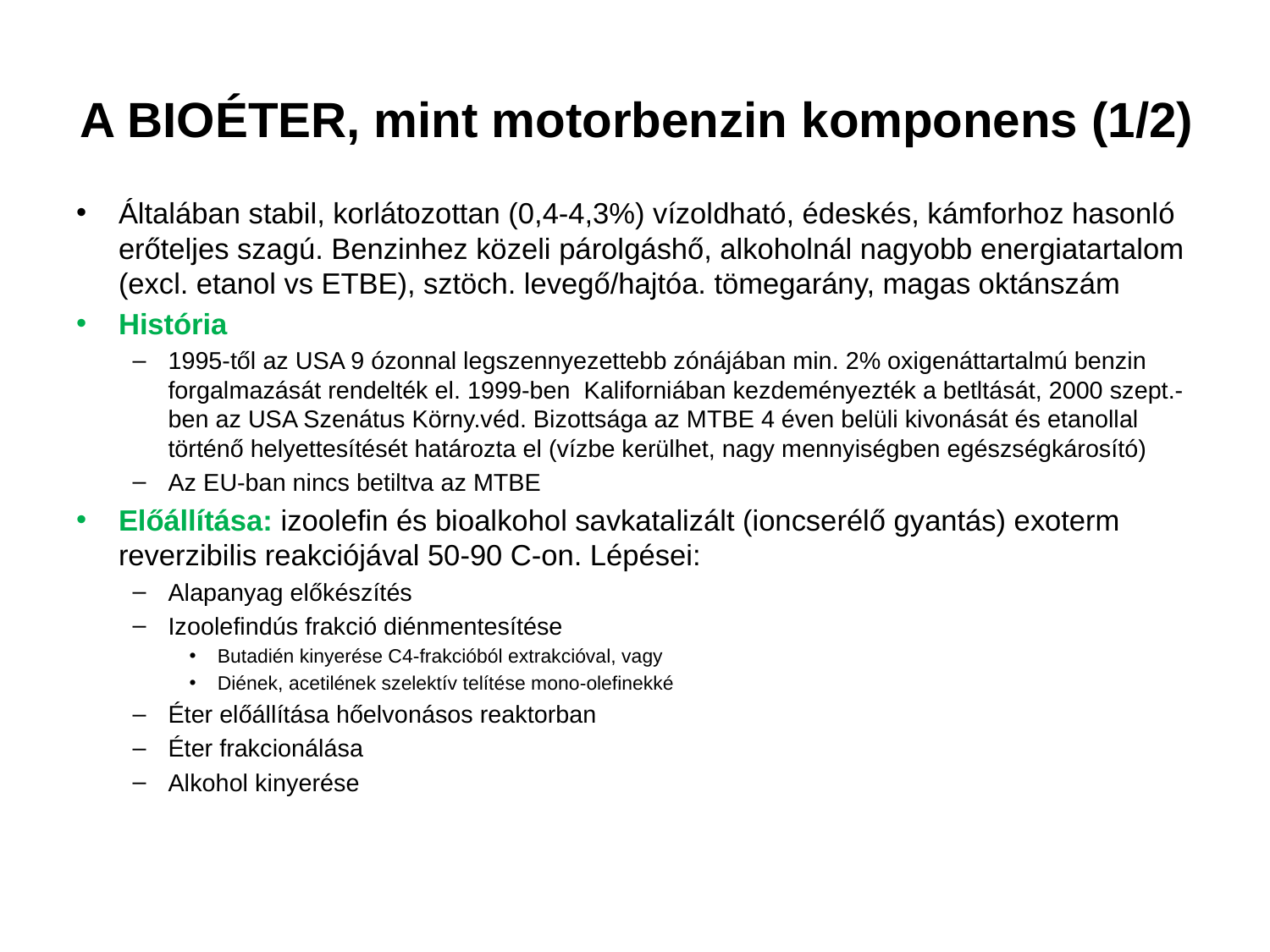

# A BIOÉTER, mint motorbenzin komponens (1/2)
Általában stabil, korlátozottan (0,4-4,3%) vízoldható, édeskés, kámforhoz hasonló erőteljes szagú. Benzinhez közeli párolgáshő, alkoholnál nagyobb energiatartalom (excl. etanol vs ETBE), sztöch. levegő/hajtóa. tömegarány, magas oktánszám
História
1995-től az USA 9 ózonnal legszennyezettebb zónájában min. 2% oxigenáttartalmú benzin forgalmazását rendelték el. 1999-ben  Kaliforniában kezdeményezték a betltását, 2000 szept.-ben az USA Szenátus Körny.véd. Bizottsága az MTBE 4 éven belüli kivonását és etanollal történő helyettesítését határozta el (vízbe kerülhet, nagy mennyiségben egészségkárosító)
Az EU-ban nincs betiltva az MTBE
Előállítása: izoolefin és bioalkohol savkatalizált (ioncserélő gyantás) exoterm reverzibilis reakciójával 50-90 C-on. Lépései:
Alapanyag előkészítés
Izoolefindús frakció diénmentesítése
Butadién kinyerése C4-frakcióból extrakcióval, vagy
Diének, acetilének szelektív telítése mono-olefinekké
Éter előállítása hőelvonásos reaktorban
Éter frakcionálása
Alkohol kinyerése